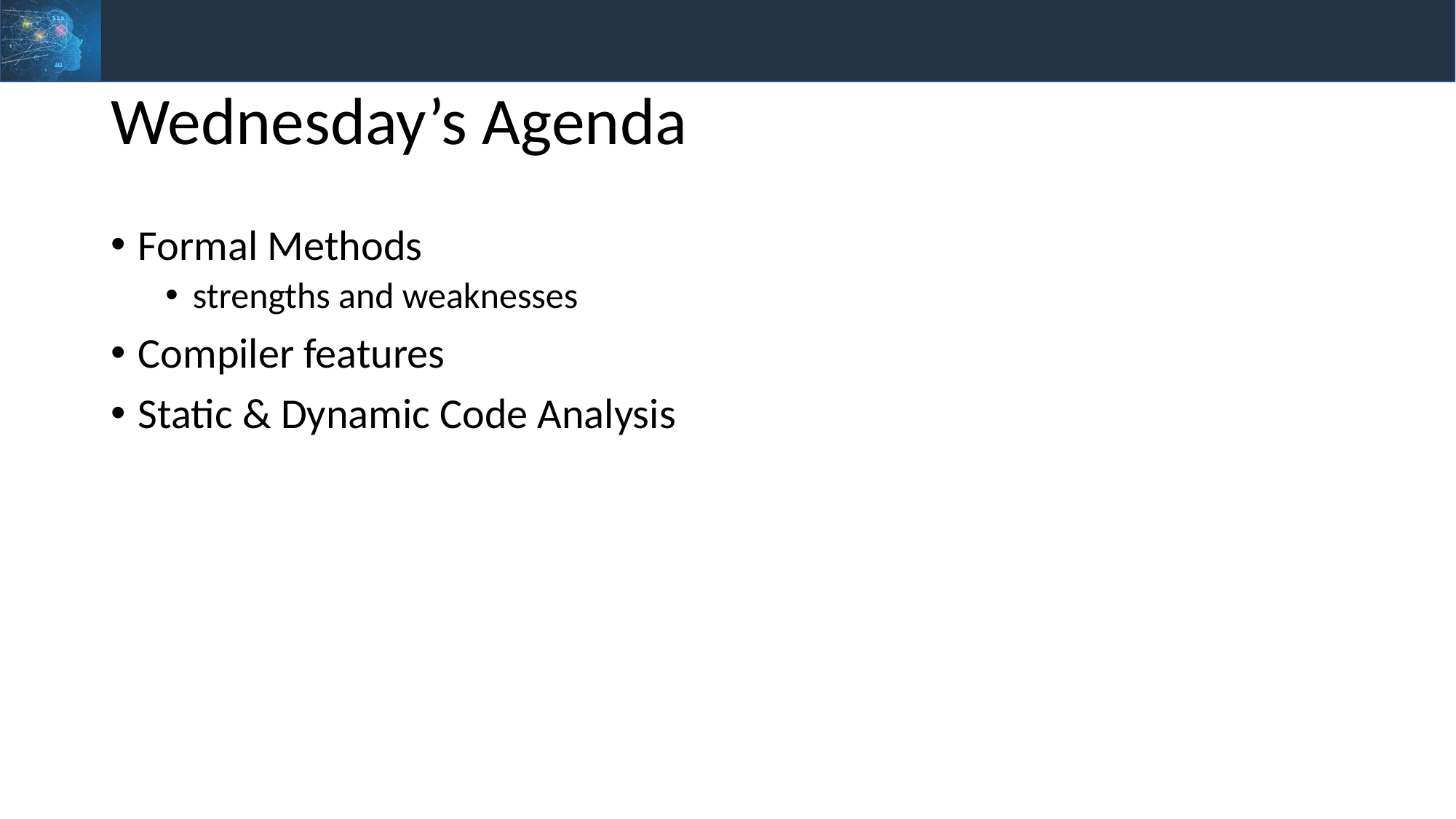

# Wednesday’s Agenda
Formal Methods
strengths and weaknesses
Compiler features
Static & Dynamic Code Analysis